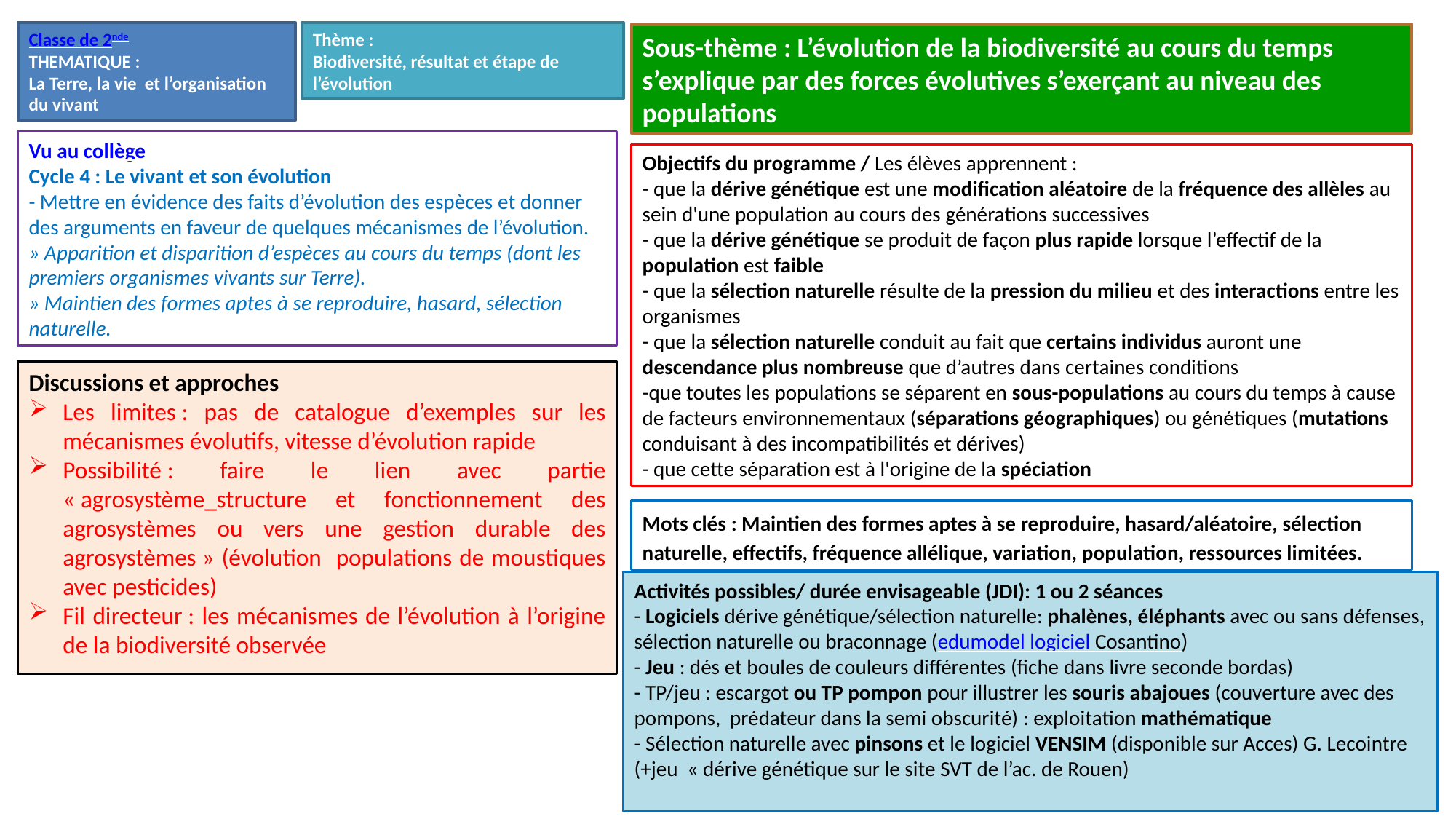

Classe de 2nde
THEMATIQUE :
La Terre, la vie  et l’organisation du vivant
Thème :
Biodiversité, résultat et étape de l’évolution
Sous-thème : L’évolution de la biodiversité au cours du temps s’explique par des forces évolutives s’exerçant au niveau des populations
Vu au collège
Cycle 4 : Le vivant et son évolution
- Mettre en évidence des faits d’évolution des espèces et donner des arguments en faveur de quelques mécanismes de l’évolution.
» Apparition et disparition d’espèces au cours du temps (dont les premiers organismes vivants sur Terre).
» Maintien des formes aptes à se reproduire, hasard, sélection naturelle.
Objectifs du programme / Les élèves apprennent :
- que la dérive génétique est une modification aléatoire de la fréquence des allèles au sein d'une population au cours des générations successives
- que la dérive génétique se produit de façon plus rapide lorsque l’effectif de la population est faible
- que la sélection naturelle résulte de la pression du milieu et des interactions entre les organismes
- que la sélection naturelle conduit au fait que certains individus auront une descendance plus nombreuse que d’autres dans certaines conditions
-que toutes les populations se séparent en sous-populations au cours du temps à cause de facteurs environnementaux (séparations géographiques) ou génétiques (mutations conduisant à des incompatibilités et dérives)
- que cette séparation est à l'origine de la spéciation
Discussions et approches
Les limites : pas de catalogue d’exemples sur les mécanismes évolutifs, vitesse d’évolution rapide
Possibilité : faire le lien avec partie « agrosystème_structure et fonctionnement des agrosystèmes ou vers une gestion durable des agrosystèmes » (évolution  populations de moustiques avec pesticides)
Fil directeur : les mécanismes de l’évolution à l’origine de la biodiversité observée
Mots clés : Maintien des formes aptes à se reproduire, hasard/aléatoire, sélection naturelle, effectifs, fréquence allélique, variation, population, ressources limitées.
Activités possibles/ durée envisageable (JDI): 1 ou 2 séances
- Logiciels dérive génétique/sélection naturelle: phalènes, éléphants avec ou sans défenses, sélection naturelle ou braconnage (edumodel logiciel Cosantino)
- Jeu : dés et boules de couleurs différentes (fiche dans livre seconde bordas)
- TP/jeu : escargot ou TP pompon pour illustrer les souris abajoues (couverture avec des pompons,  prédateur dans la semi obscurité) : exploitation mathématique
- Sélection naturelle avec pinsons et le logiciel VENSIM (disponible sur Acces) G. Lecointre  (+jeu  « dérive génétique sur le site SVT de l’ac. de Rouen)